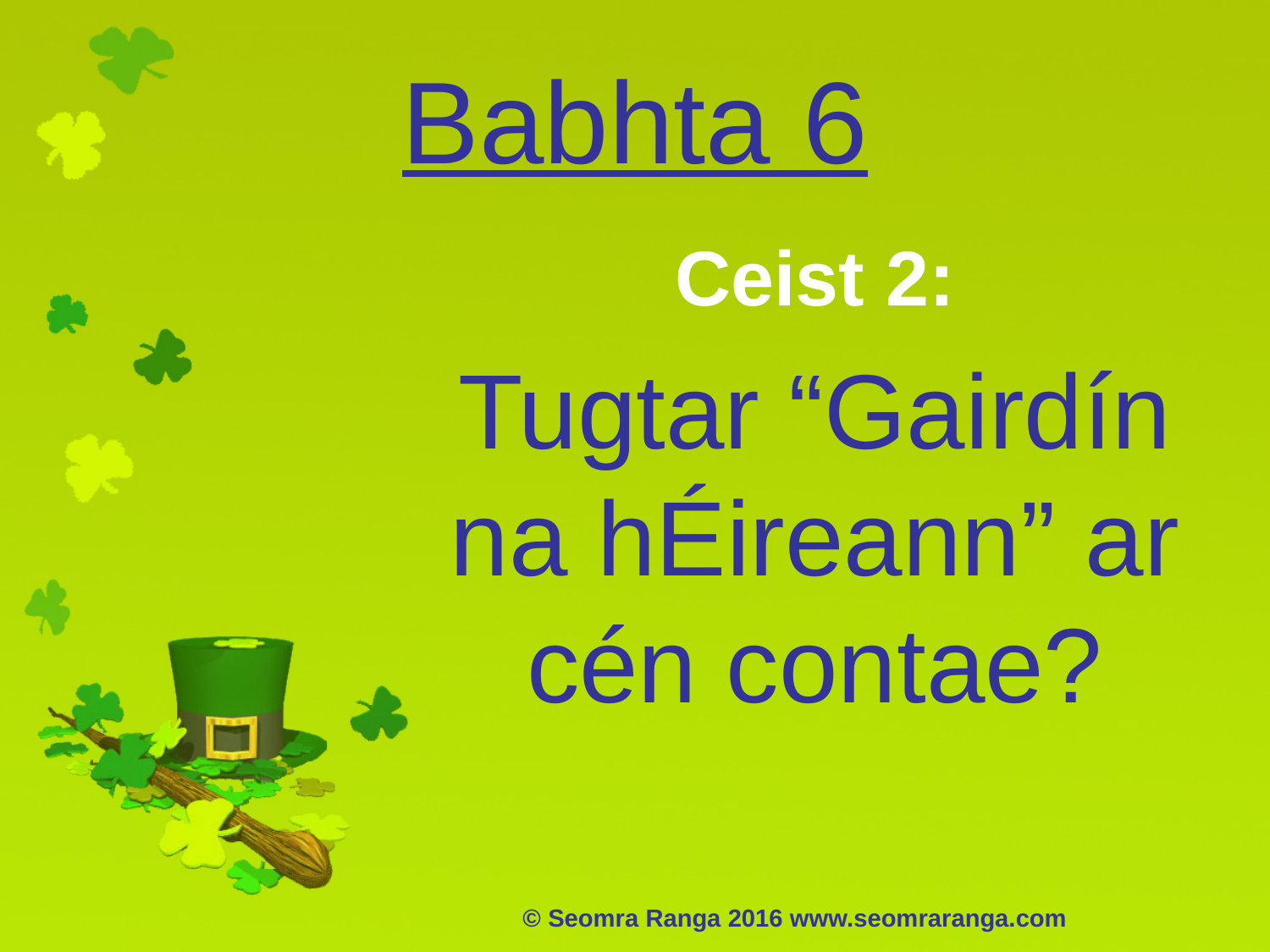

# Babhta 6
Ceist 2:
Tugtar “Gairdín na hÉireann” ar cén contae?
© Seomra Ranga 2016 www.seomraranga.com